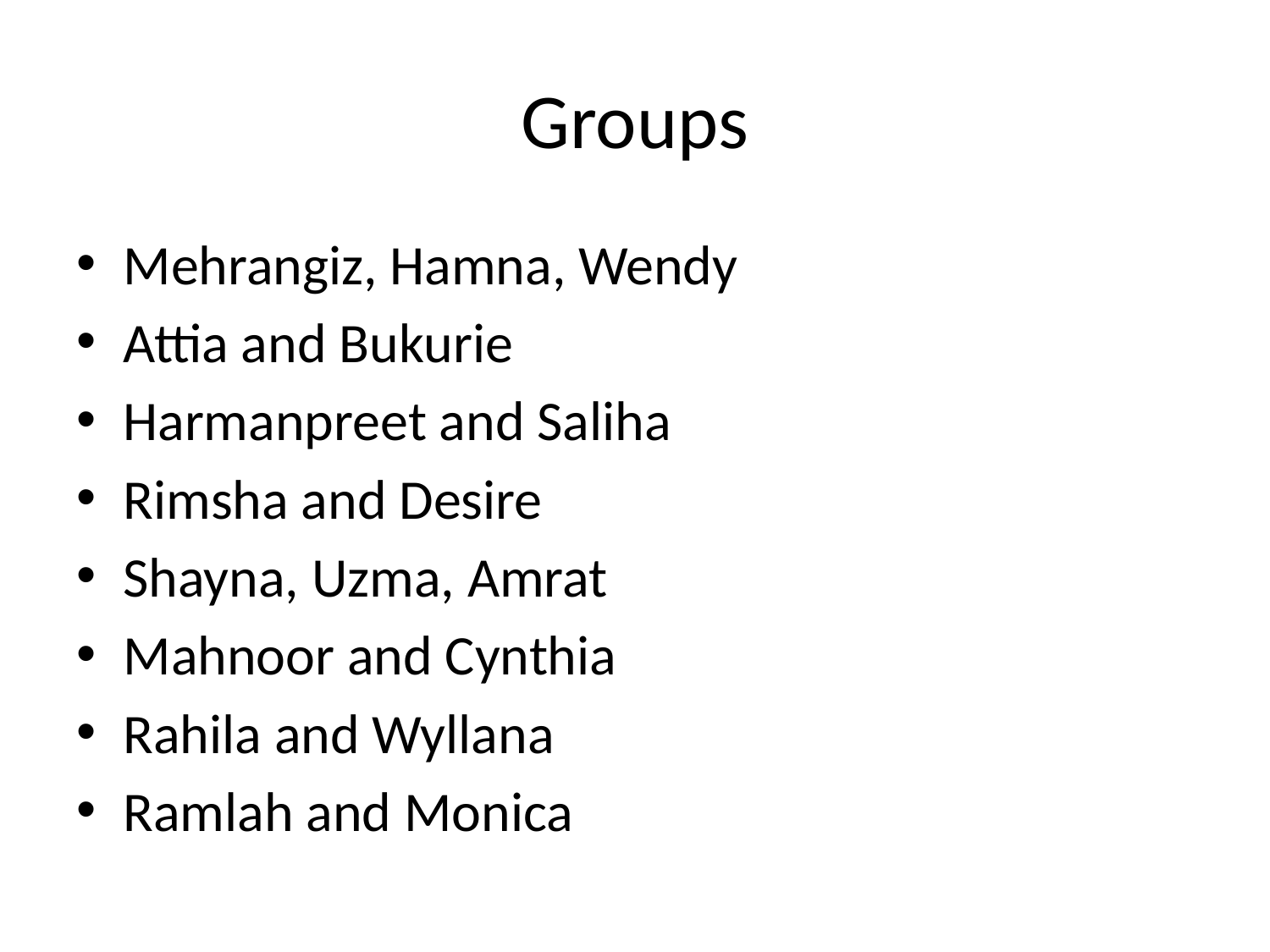

# Groups
Mehrangiz, Hamna, Wendy
Attia and Bukurie
Harmanpreet and Saliha
Rimsha and Desire
Shayna, Uzma, Amrat
Mahnoor and Cynthia
Rahila and Wyllana
Ramlah and Monica